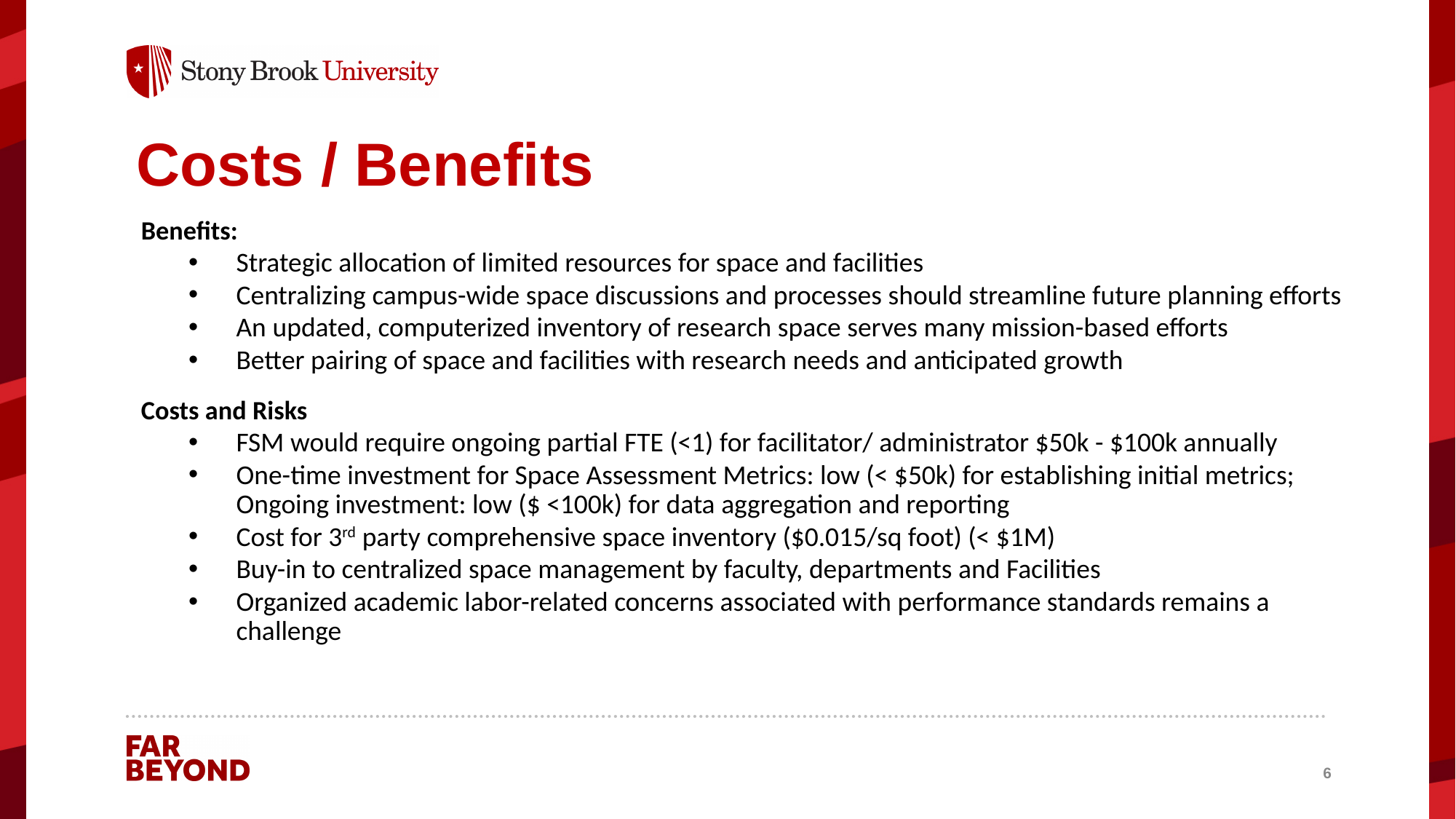

# Costs / Benefits
Benefits:
Strategic allocation of limited resources for space and facilities
Centralizing campus-wide space discussions and processes should streamline future planning efforts
An updated, computerized inventory of research space serves many mission-based efforts
Better pairing of space and facilities with research needs and anticipated growth
Costs and Risks
FSM would require ongoing partial FTE (<1) for facilitator/ administrator $50k - $100k annually
One-time investment for Space Assessment Metrics: low (< $50k) for establishing initial metrics; Ongoing investment: low ($ <100k) for data aggregation and reporting
Cost for 3rd party comprehensive space inventory ($0.015/sq foot) (< $1M)
Buy-in to centralized space management by faculty, departments and Facilities
Organized academic labor-related concerns associated with performance standards remains a challenge
6